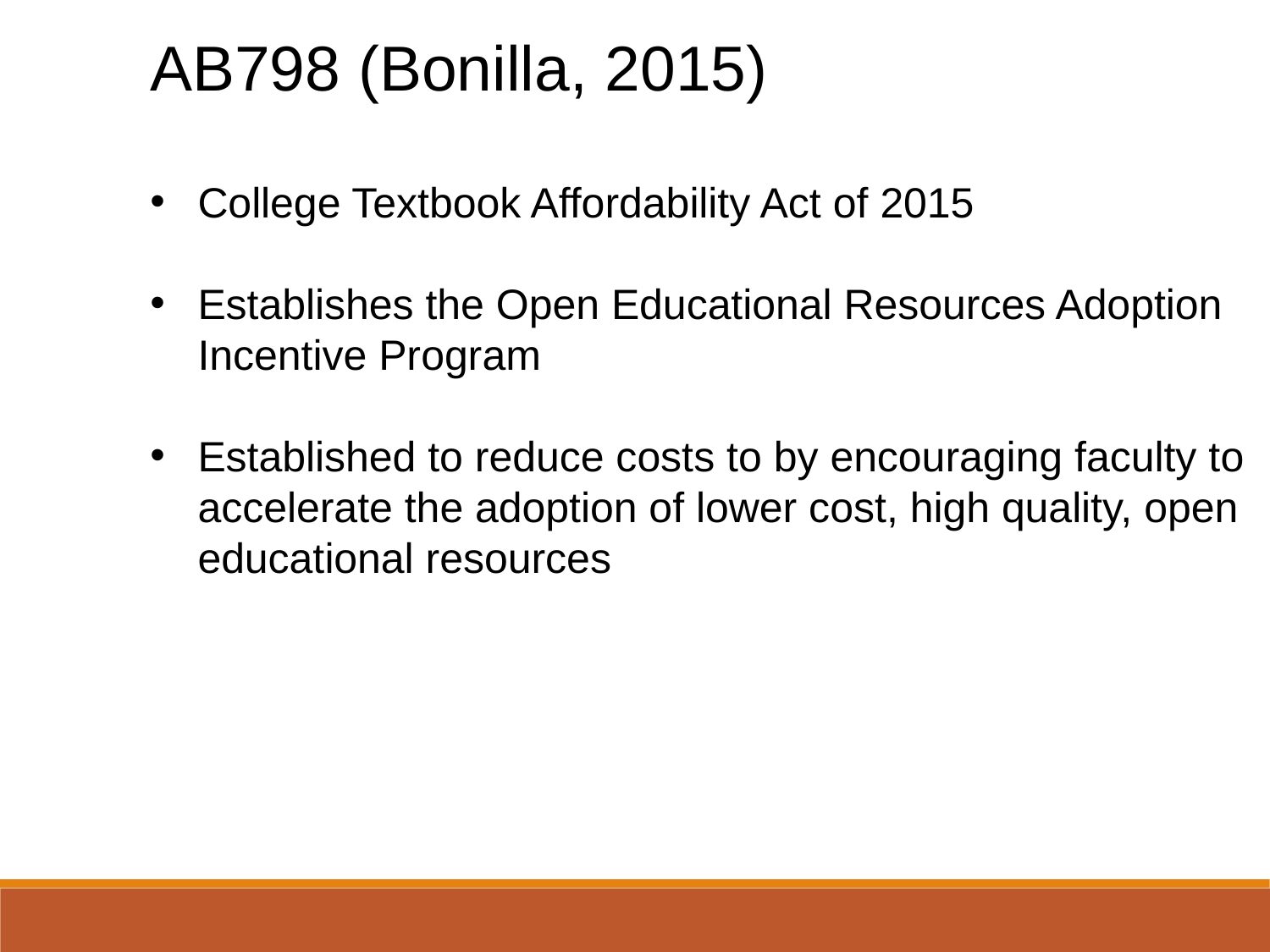

AB798 (Bonilla, 2015)
College Textbook Affordability Act of 2015
Establishes the Open Educational Resources Adoption Incentive Program
Established to reduce costs to by encouraging faculty to accelerate the adoption of lower cost, high quality, open educational resources